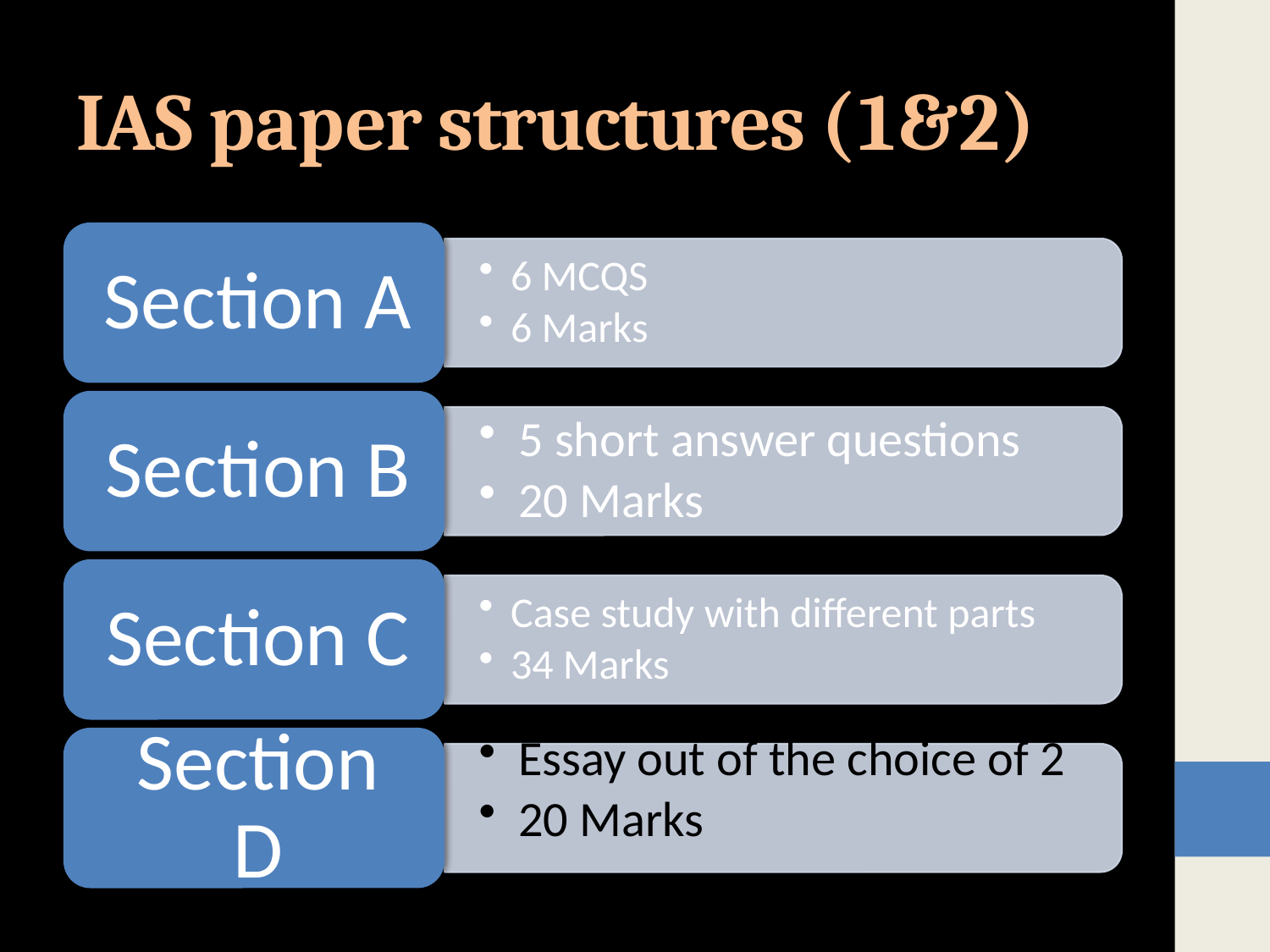

# IAS paper structures (1&2)
6 MCQS
6 Marks
Section A
5 short answer questions
20 Marks
Section B
Case study with different parts
34 Marks
Section C
Essay out of the choice of 2
20 Marks

Section D